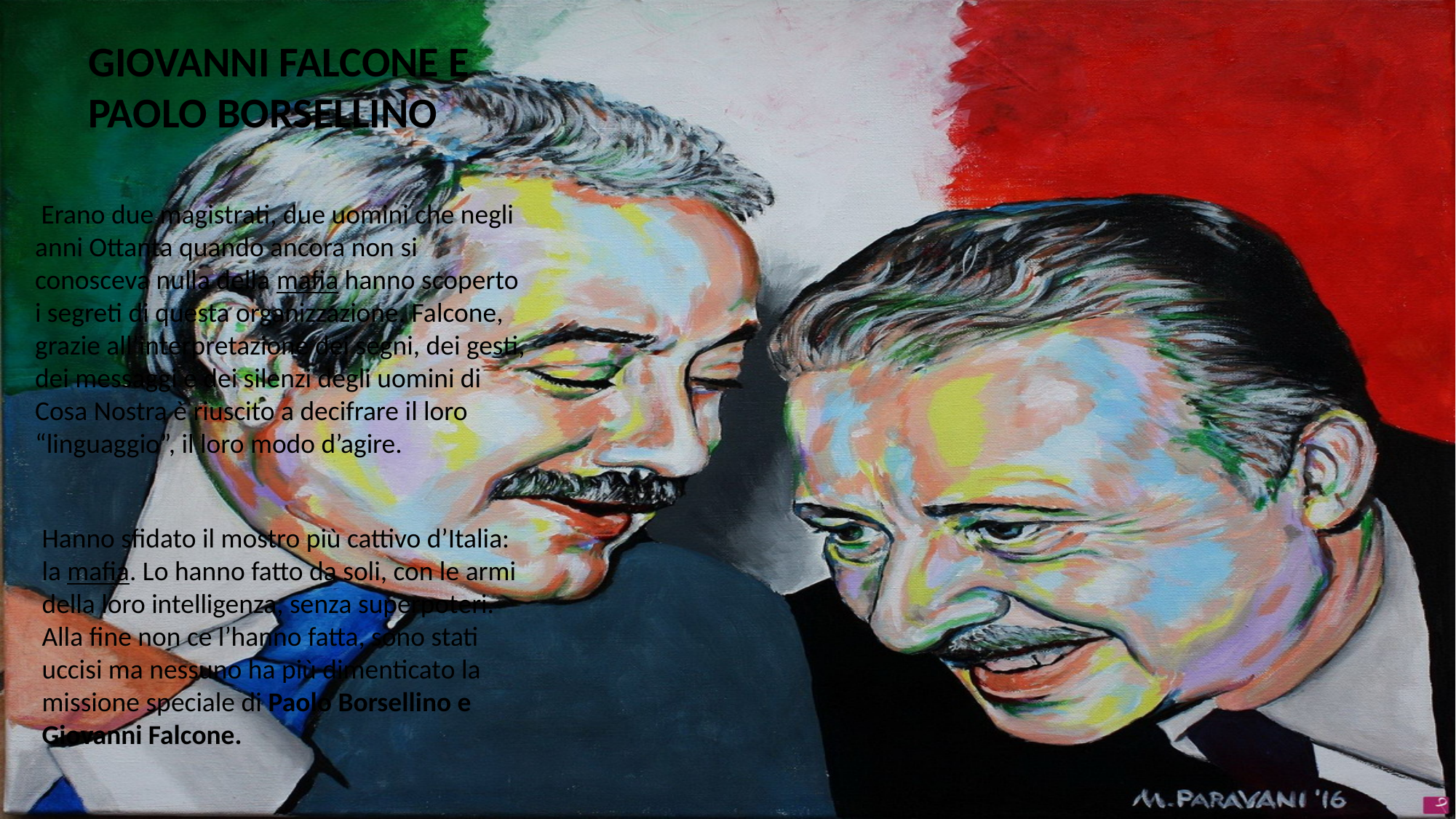

GIOVANNI FALCONE E
PAOLO BORSELLINO
 Erano due magistrati, due uomini che negli anni Ottanta quando ancora non si conosceva nulla della mafia hanno scoperto i segreti di questa organizzazione. Falcone, grazie all’interpretazione dei segni, dei gesti, dei messaggi e dei silenzi degli uomini di Cosa Nostra è riuscito a decifrare il loro “linguaggio”, il loro modo d’agire.
Hanno sfidato il mostro più cattivo d’Italia: la mafia. Lo hanno fatto da soli, con le armi della loro intelligenza, senza superpoteri. Alla fine non ce l’hanno fatta, sono stati uccisi ma nessuno ha più dimenticato la missione speciale di Paolo Borsellino e Giovanni Falcone.